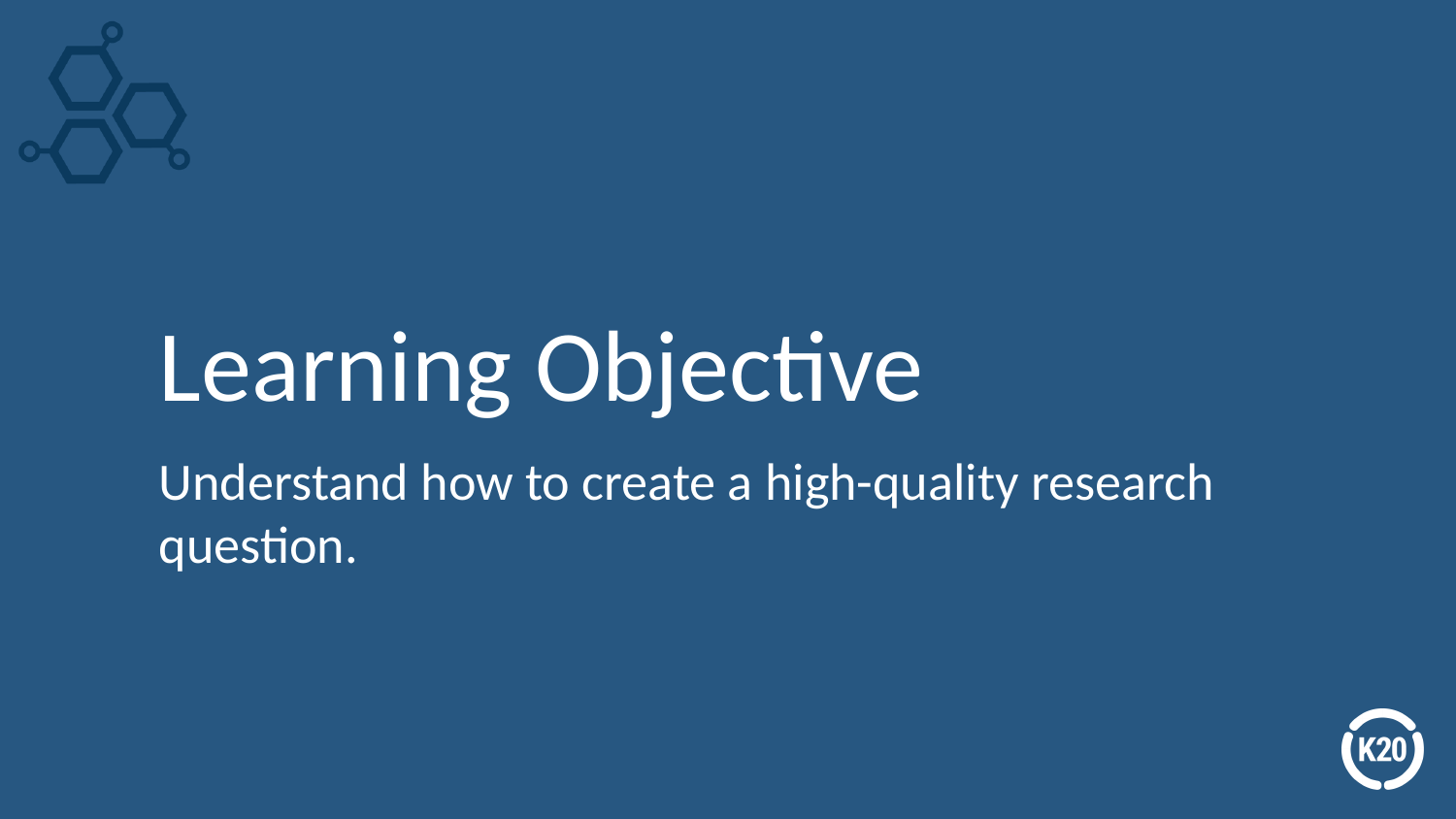

# Learning Objective
Understand how to create a high-quality research question.